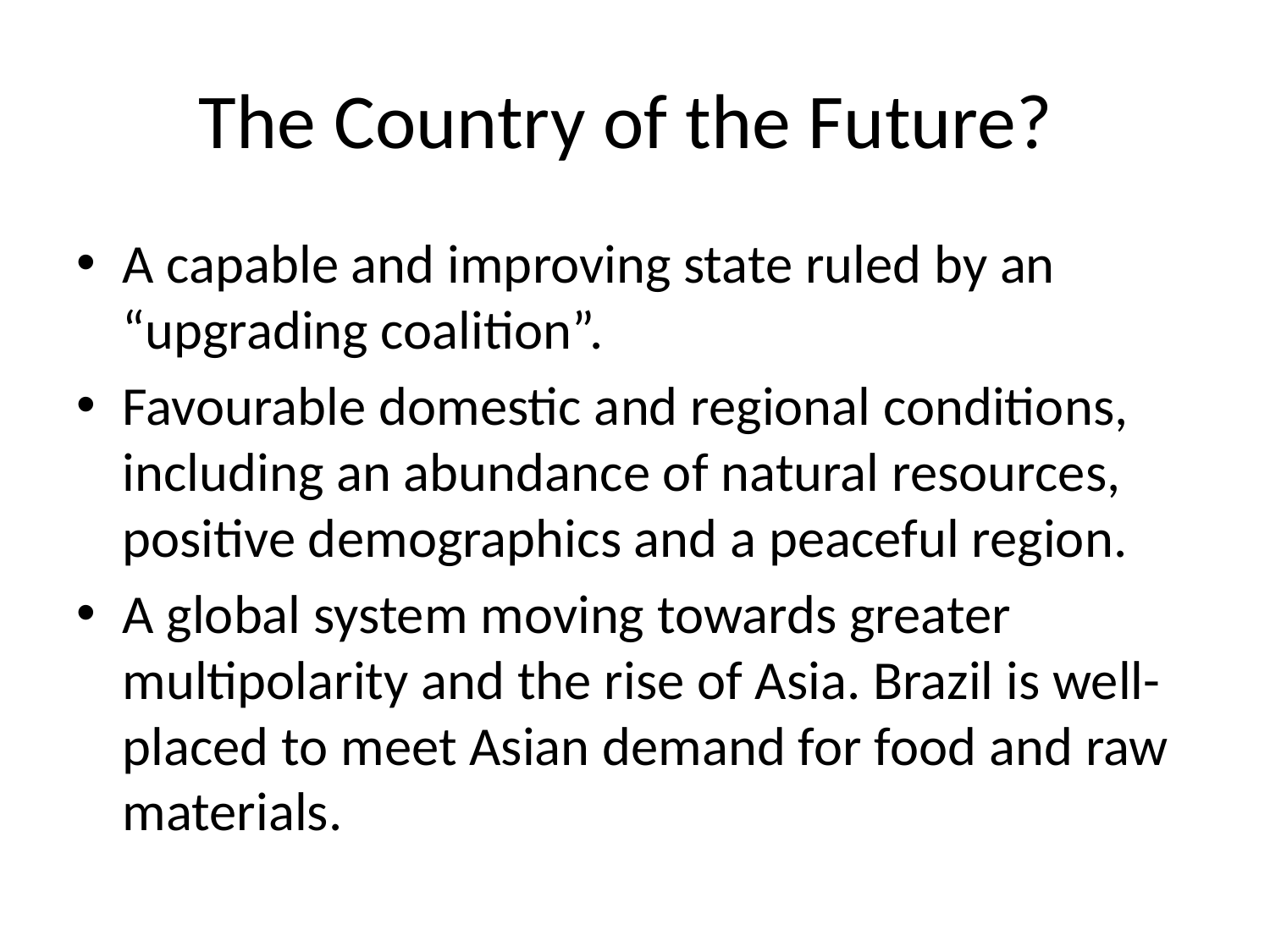

# The Country of the Future?
A capable and improving state ruled by an “upgrading coalition”.
Favourable domestic and regional conditions, including an abundance of natural resources, positive demographics and a peaceful region.
A global system moving towards greater multipolarity and the rise of Asia. Brazil is well-placed to meet Asian demand for food and raw materials.